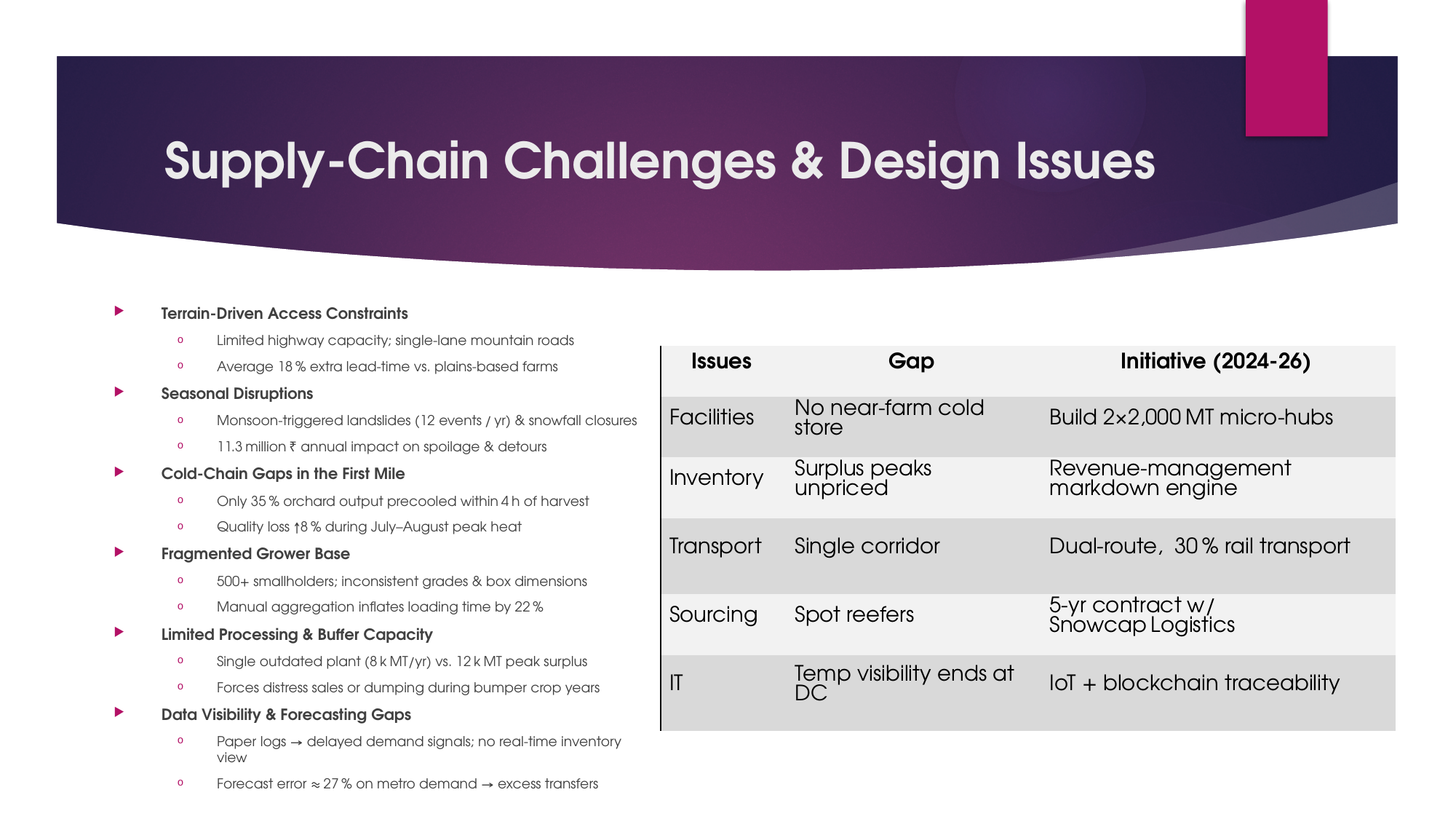

# Supply‑Chain Challenges & Design Issues
Terrain‑Driven Access Constraints
Limited highway capacity; single‑lane mountain roads
Average 18 % extra lead‑time vs. plains‑based farms
Seasonal Disruptions
Monsoon‑triggered landslides (12 events / yr) & snowfall closures
11.3 million ₹ annual impact on spoilage & detours
Cold‑Chain Gaps in the First Mile
Only 35 % orchard output precooled within 4 h of harvest
Quality loss ↑8 % during July–August peak heat
Fragmented Grower Base
500+ smallholders; inconsistent grades & box dimensions
Manual aggregation inflates loading time by 22 %
Limited Processing & Buffer Capacity
Single outdated plant (8 k MT/yr) vs. 12 k MT peak surplus
Forces distress sales or dumping during bumper crop years
Data Visibility & Forecasting Gaps
Paper logs → delayed demand signals; no real‑time inventory view
Forecast error ≈ 27 % on metro demand → excess transfers

| Issues | Gap | Initiative (2024‑26) |
| --- | --- | --- |
| Facilities | No near‑farm cold store | Build 2×2,000 MT micro‑hubs |
| Inventory | Surplus peaks unpriced | Revenue‑management markdown engine |
| Transport | Single corridor | Dual‑route, 30 % rail transport |
| Sourcing | Spot reefers | 5‑yr contract w/ Snowcap Logistics |
| IT | Temp visibility ends at DC | IoT + blockchain traceability |